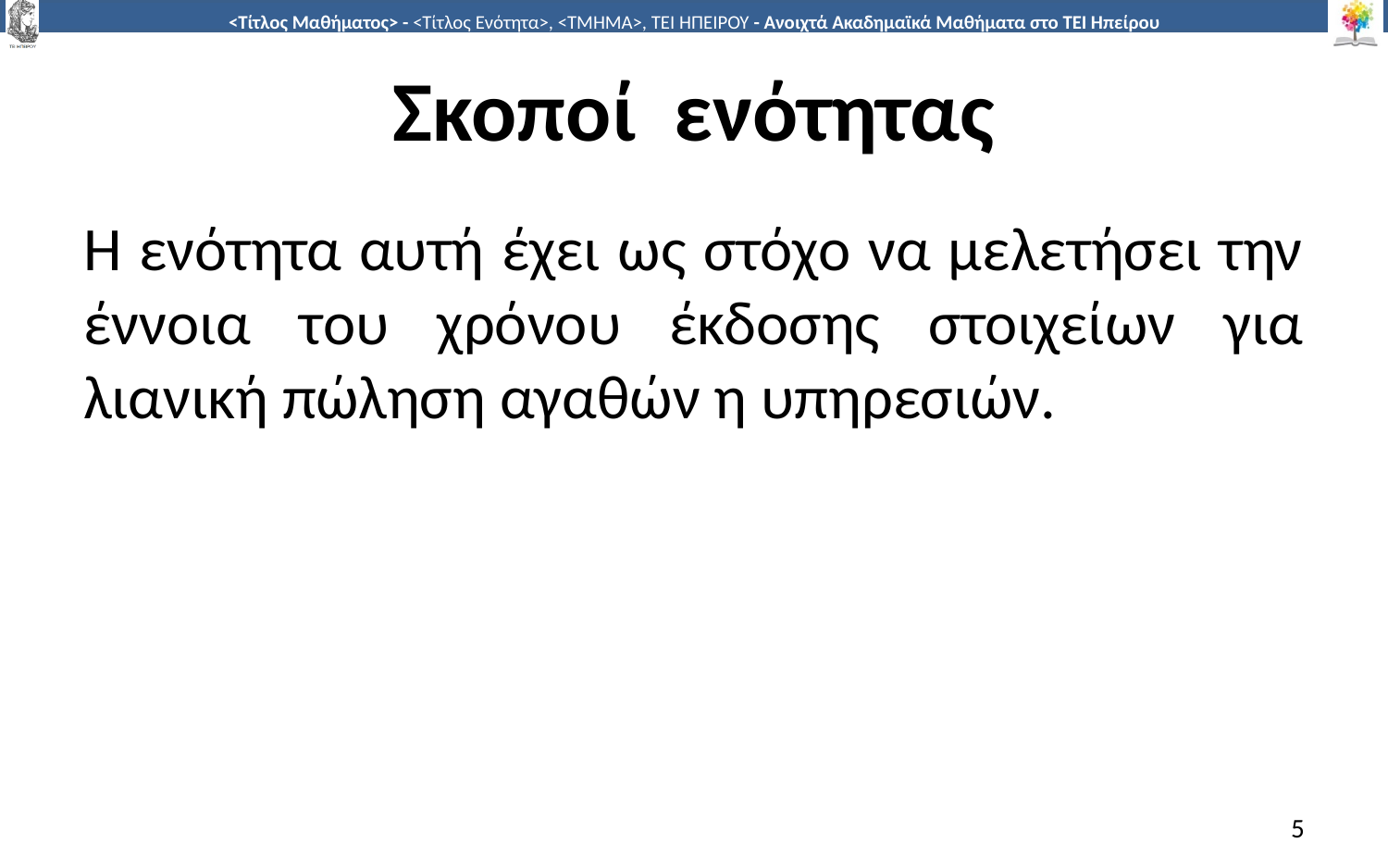

# Σκοποί  ενότητας
Η ενότητα αυτή έχει ως στόχο να μελετήσει την έννοια του χρόνου έκδοσης στοιχείων για λιανική πώληση αγαθών η υπηρεσιών.

5